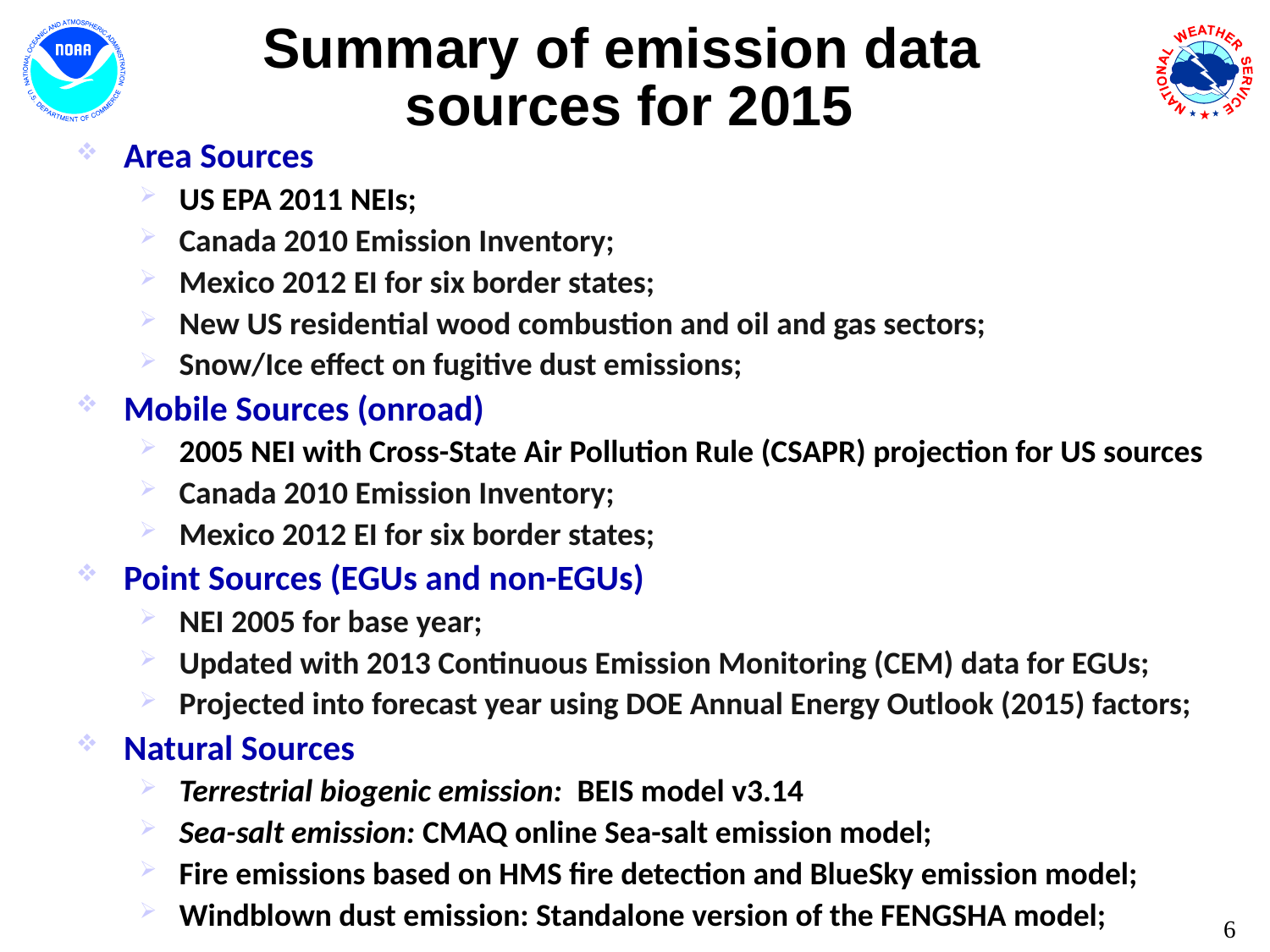

# Summary of emission data sources for 2015
Area Sources
US EPA 2011 NEIs;
Canada 2010 Emission Inventory;
Mexico 2012 EI for six border states;
New US residential wood combustion and oil and gas sectors;
Snow/Ice effect on fugitive dust emissions;
Mobile Sources (onroad)
2005 NEI with Cross-State Air Pollution Rule (CSAPR) projection for US sources
Canada 2010 Emission Inventory;
Mexico 2012 EI for six border states;
Point Sources (EGUs and non-EGUs)
NEI 2005 for base year;
Updated with 2013 Continuous Emission Monitoring (CEM) data for EGUs;
Projected into forecast year using DOE Annual Energy Outlook (2015) factors;
Natural Sources
Terrestrial biogenic emission:  BEIS model v3.14
Sea-salt emission: CMAQ online Sea-salt emission model;
Fire emissions based on HMS fire detection and BlueSky emission model;
Windblown dust emission: Standalone version of the FENGSHA model;
6